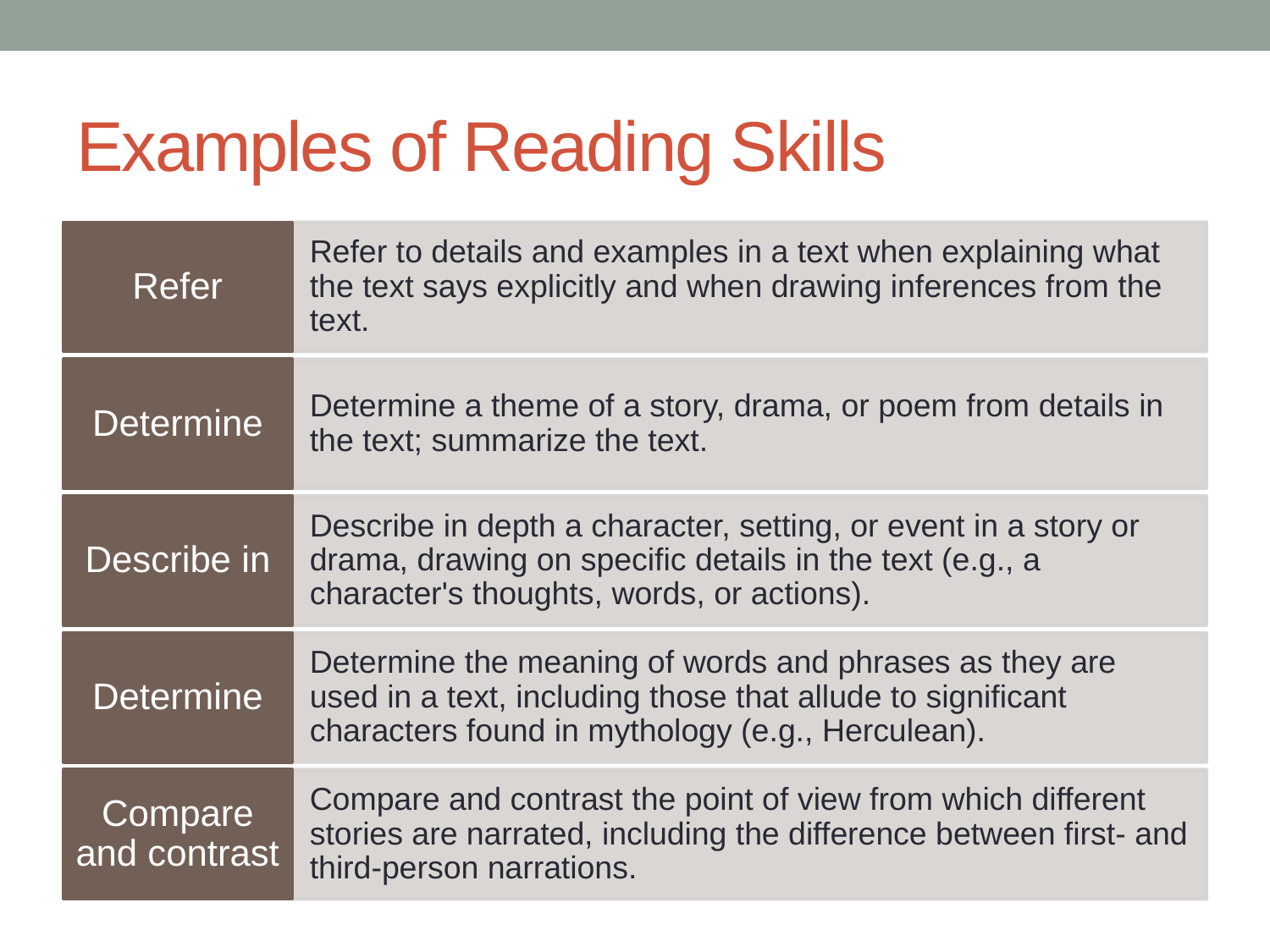

# Examples of Reading Skills
Refer to details and examples in a text when explaining what the text says explicitly and when drawing inferences from the text.
Refer
Determine a theme of a story, drama, or poem from details in the text; summarize the text.
Determine
Describe in depth a character, setting, or event in a story or drama, drawing on specific details in the text (e.g., a character's thoughts, words, or actions).
Describe in
Determine the meaning of words and phrases as they are used in a text, including those that allude to significant characters found in mythology (e.g., Herculean).
Determine
Compare and contrast the point of view from which different stories are narrated, including the difference between first- and third-person narrations.
Compare and contrast